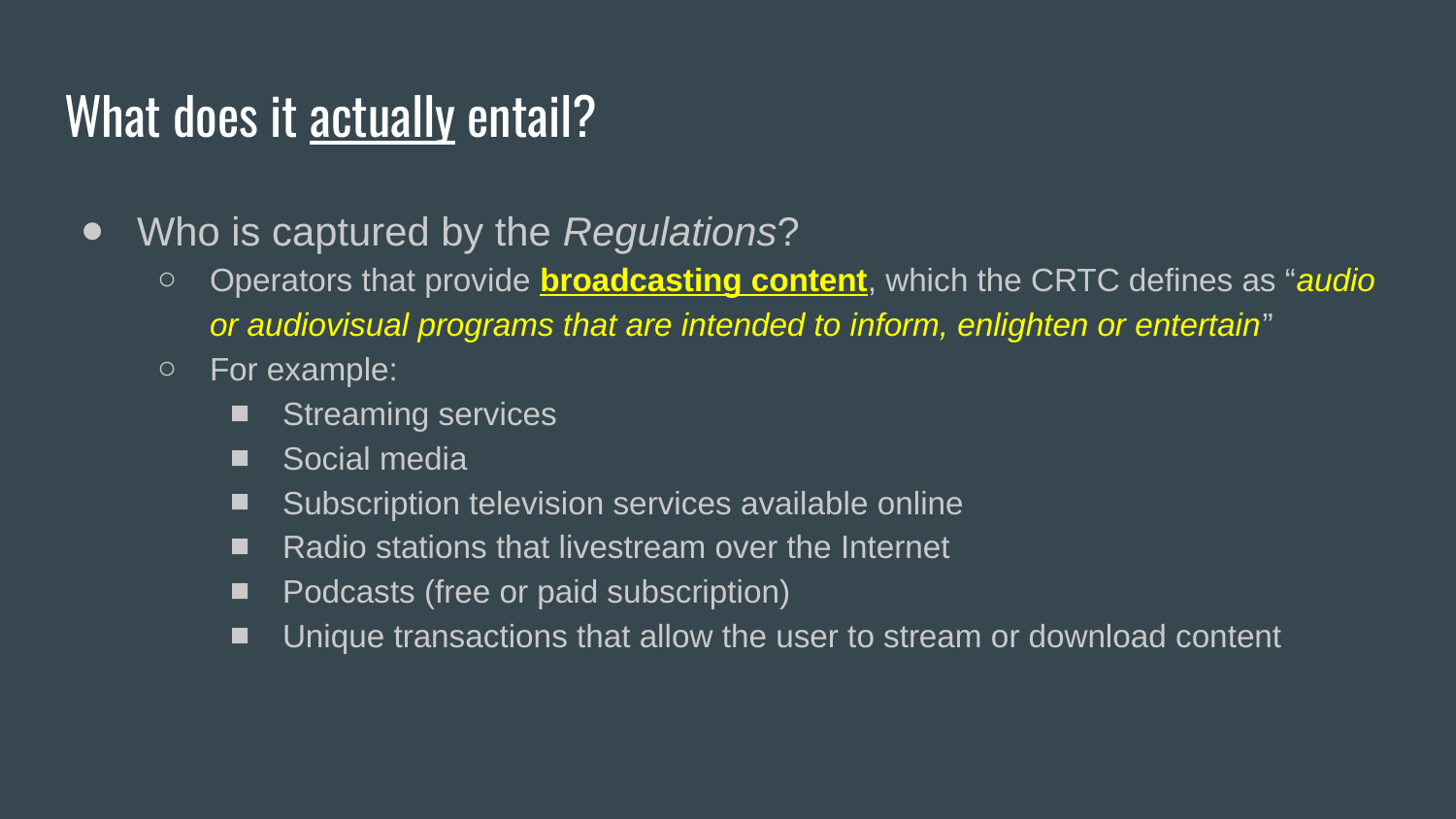

# What does it actually entail?
Who is captured by the Regulations?
Operators that provide broadcasting content, which the CRTC defines as “audio or audiovisual programs that are intended to inform, enlighten or entertain”
For example:
Streaming services
Social media
Subscription television services available online
Radio stations that livestream over the Internet
Podcasts (free or paid subscription)
Unique transactions that allow the user to stream or download content